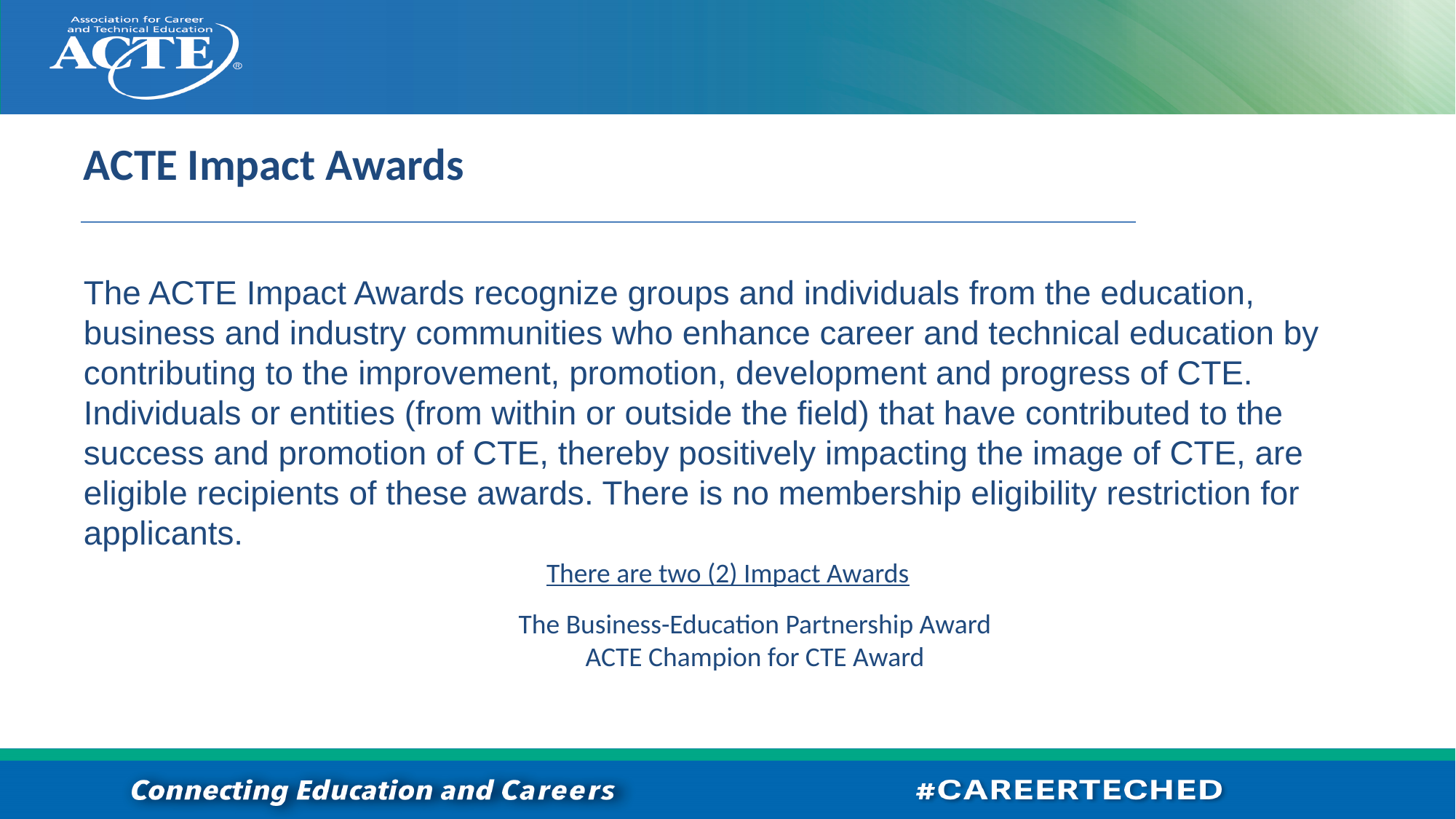

# ACTE Impact Awards
The ACTE Impact Awards recognize groups and individuals from the education, business and industry communities who enhance career and technical education by contributing to the improvement, promotion, development and progress of CTE. Individuals or entities (from within or outside the field) that have contributed to the success and promotion of CTE, thereby positively impacting the image of CTE, are eligible recipients of these awards. There is no membership eligibility restriction for applicants.

There are two (2) Impact Awards
The Business-Education Partnership Award
ACTE Champion for CTE Award